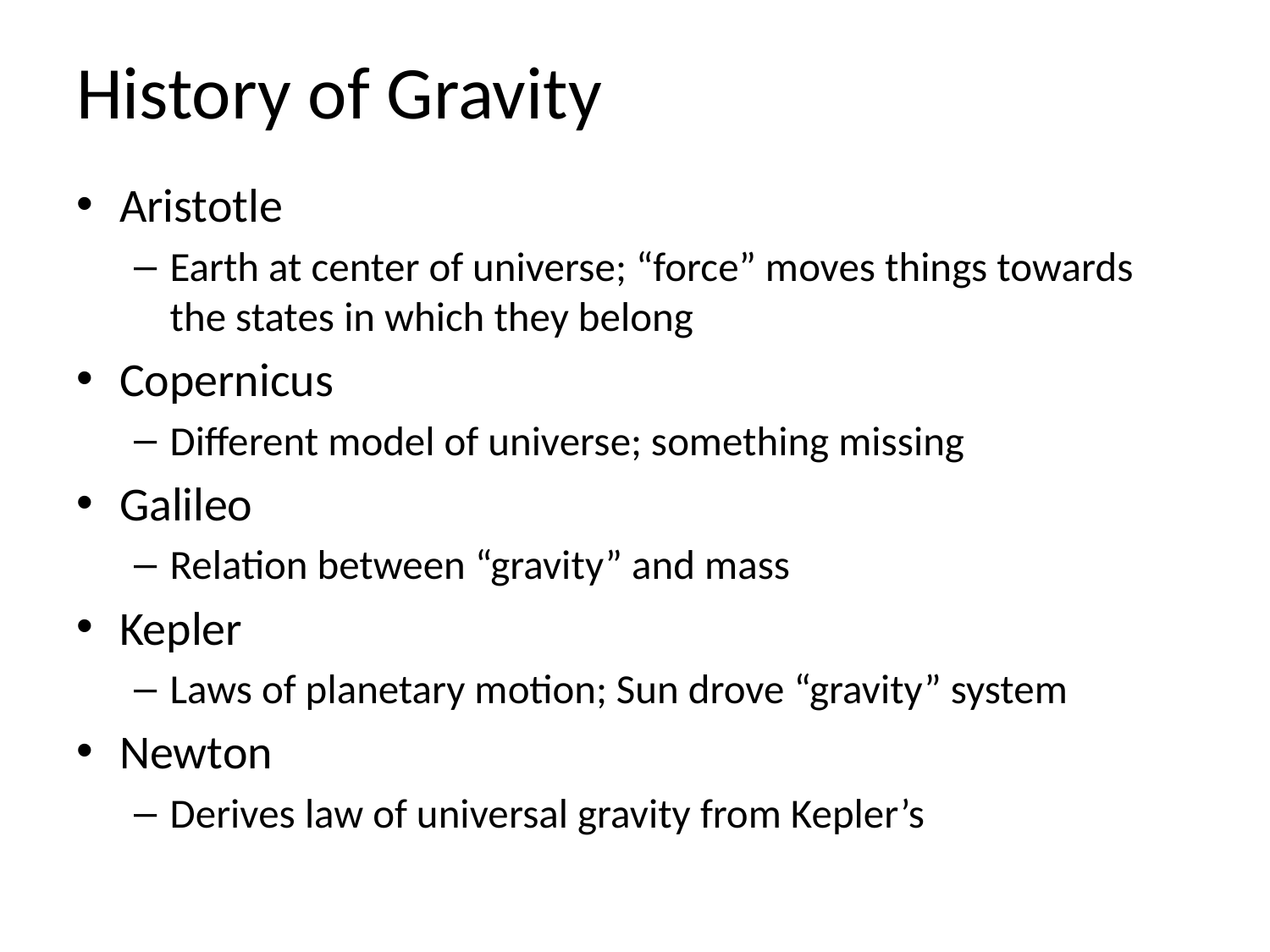

# History of Gravity
Aristotle
Earth at center of universe; “force” moves things towards the states in which they belong
Copernicus
Different model of universe; something missing
Galileo
Relation between “gravity” and mass
Kepler
Laws of planetary motion; Sun drove “gravity” system
Newton
Derives law of universal gravity from Kepler’s